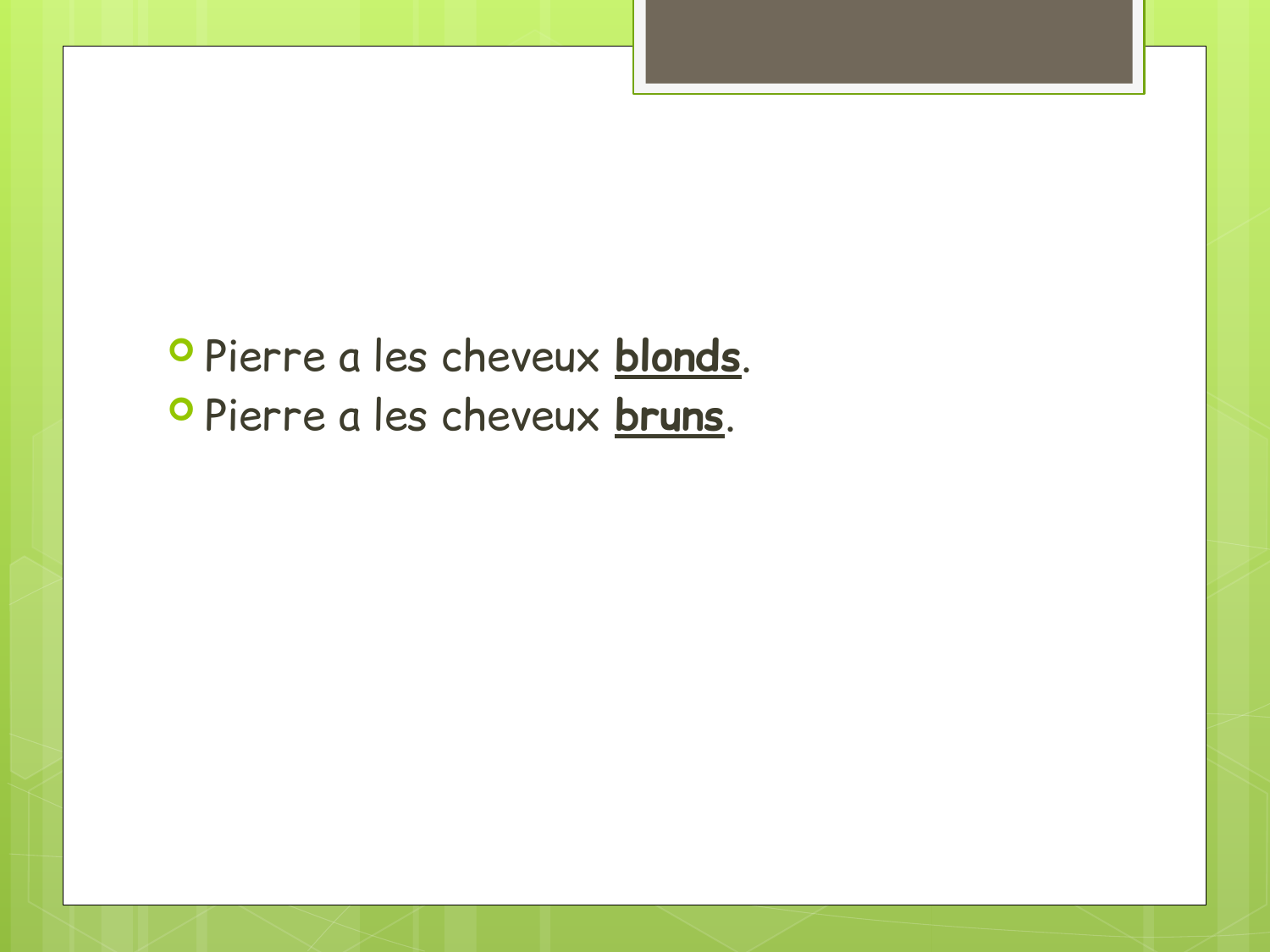

#
Pierre a les cheveux blonds.
Pierre a les cheveux bruns.